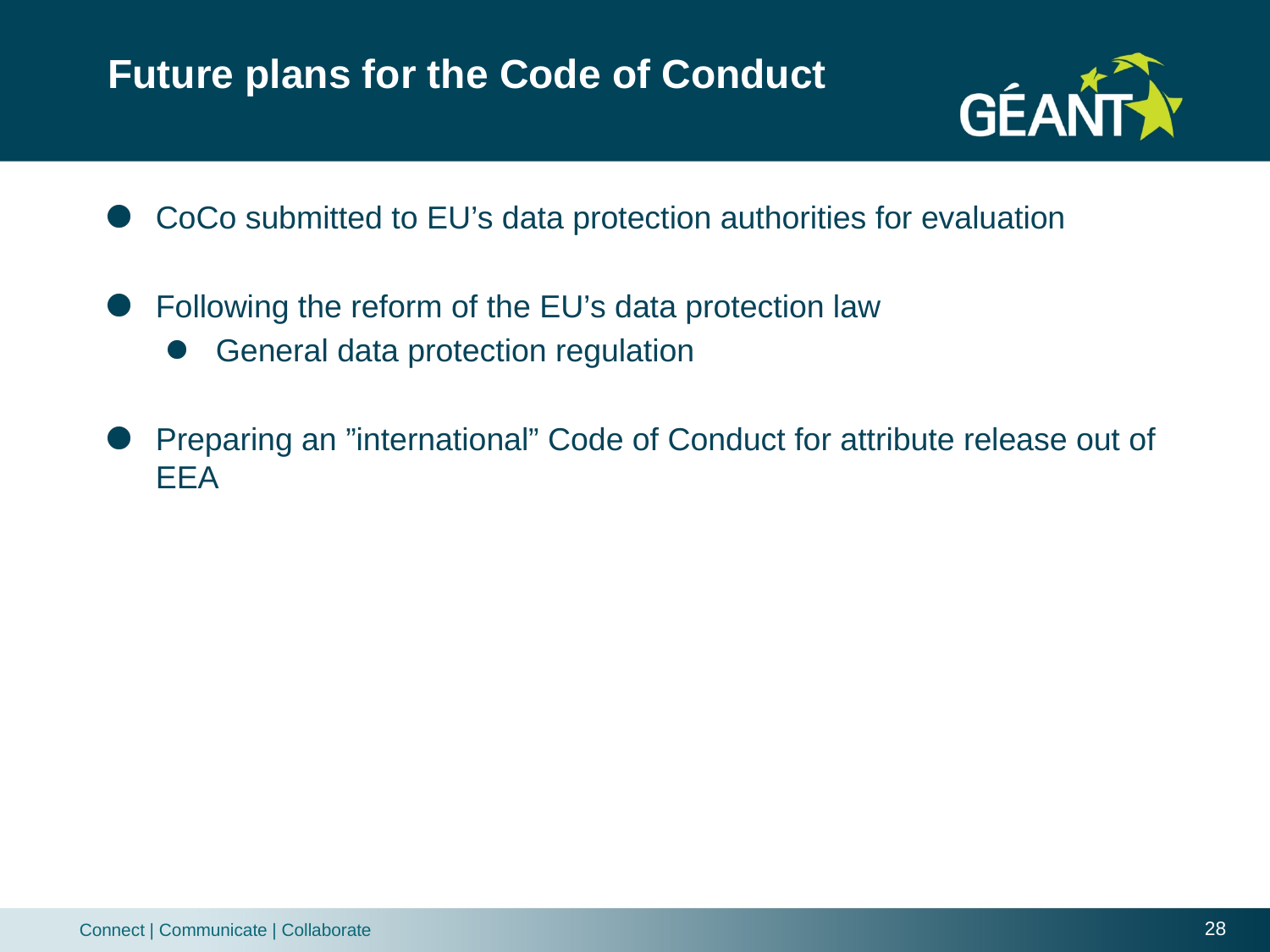

# Future plans for the Code of Conduct
CoCo submitted to EU’s data protection authorities for evaluation

Following the reform of the EU’s data protection law
General data protection regulation

Preparing an ”international” Code of Conduct for attribute release out of EEA